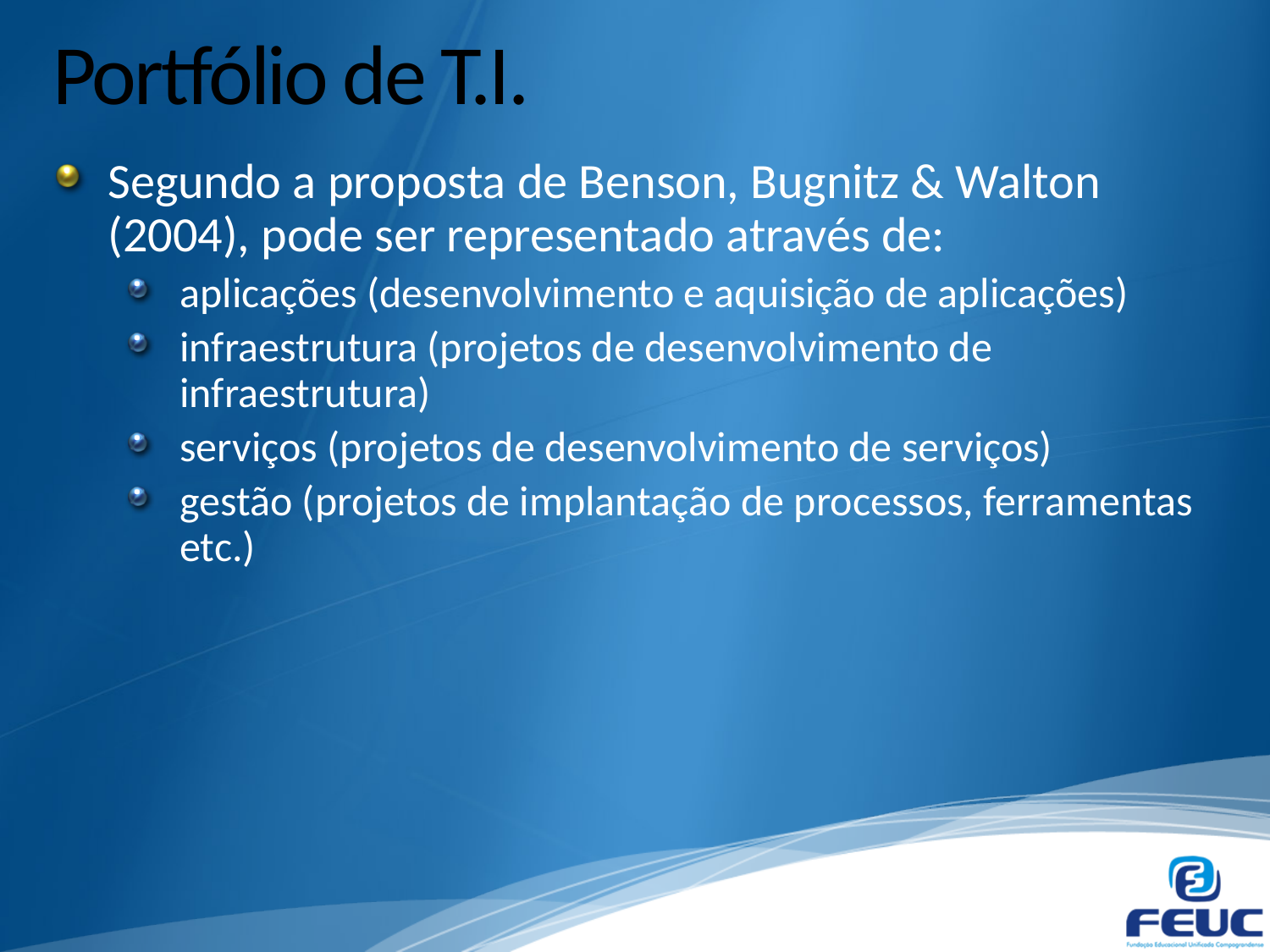

# Portfólio de T.I.
Segundo a proposta de Benson, Bugnitz & Walton (2004), pode ser representado através de:
aplicações (desenvolvimento e aquisição de aplicações)
infraestrutura (projetos de desenvolvimento de infraestrutura)
serviços (projetos de desenvolvimento de serviços)
gestão (projetos de implantação de processos, ferramentas etc.)